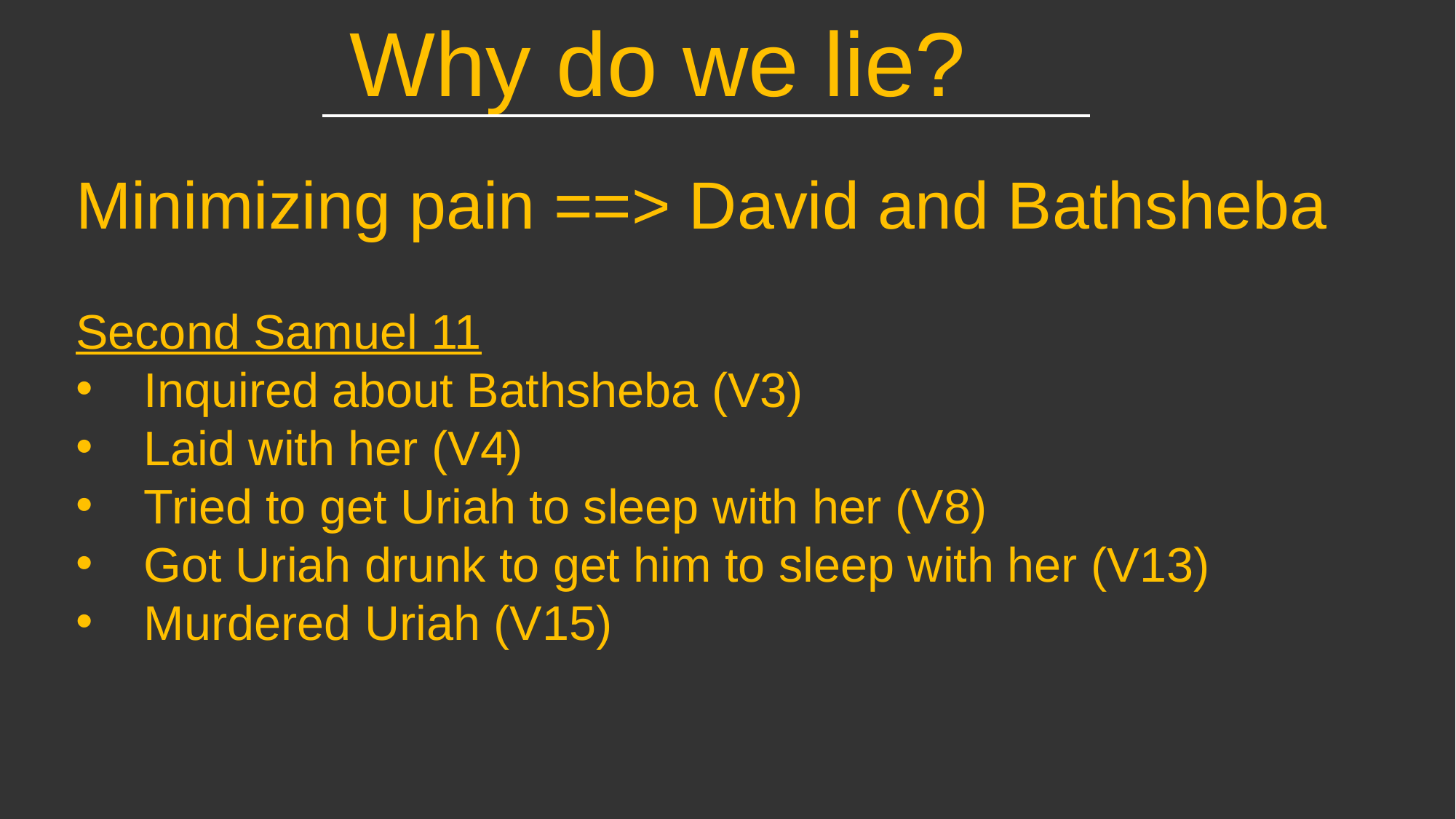

Why do we lie?
Minimizing pain ==> David and Bathsheba
Second Samuel 11
Inquired about Bathsheba (V3)
Laid with her (V4)
Tried to get Uriah to sleep with her (V8)
Got Uriah drunk to get him to sleep with her (V13)
Murdered Uriah (V15)